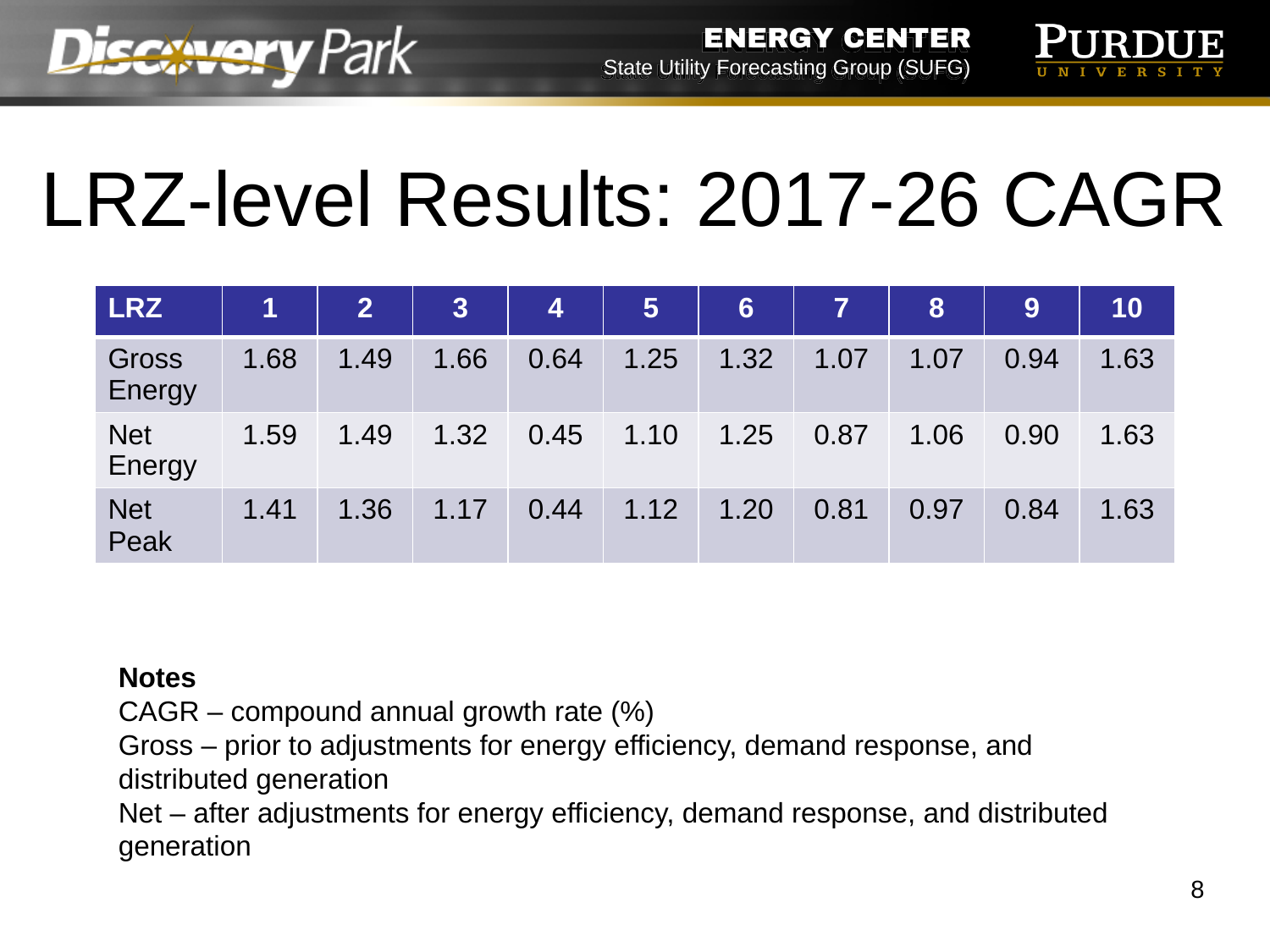

# LRZ-level Results: 2017-26 CAGR
| LRZ | 1 | 2 | 3 | 4 | 5 | 6 | 7 | 8 | 9 | 10 |
| --- | --- | --- | --- | --- | --- | --- | --- | --- | --- | --- |
| Gross Energy | 1.68 | 1.49 | 1.66 | 0.64 | 1.25 | 1.32 | 1.07 | 1.07 | 0.94 | 1.63 |
| Net Energy | 1.59 | 1.49 | 1.32 | 0.45 | 1.10 | 1.25 | 0.87 | 1.06 | 0.90 | 1.63 |
| Net Peak | 1.41 | 1.36 | 1.17 | 0.44 | 1.12 | 1.20 | 0.81 | 0.97 | 0.84 | 1.63 |
Notes
CAGR – compound annual growth rate (%)
Gross – prior to adjustments for energy efficiency, demand response, and distributed generation
Net – after adjustments for energy efficiency, demand response, and distributed generation
8